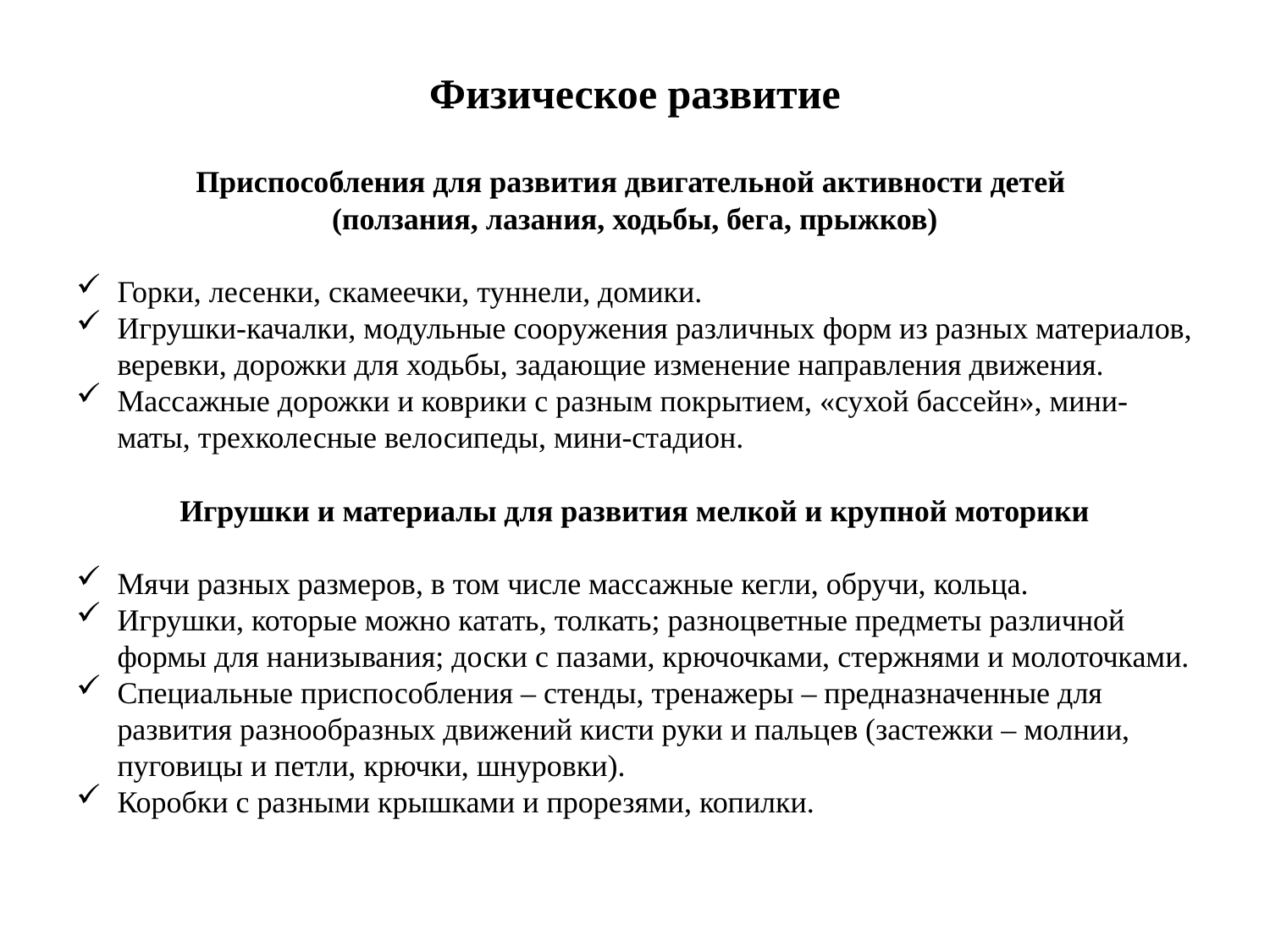

# Физическое развитие
Приспособления для развития двигательной активности детей
(ползания, лазания, ходьбы, бега, прыжков)

Горки, лесенки, скамеечки, туннели, домики.
Игрушки-качалки, модульные сооружения различных форм из разных материалов, веревки, дорожки для ходьбы, задающие изменение направления движения.
Массажные дорожки и коврики с разным покрытием, «сухой бассейн», мини-маты, трехколесные велосипеды, мини-стадион.

Игрушки и материалы для развития мелкой и крупной моторики

Мячи разных размеров, в том числе массажные кегли, обручи, кольца.
Игрушки, которые можно катать, толкать; разноцветные предметы различной формы для нанизывания; доски с пазами, крючочками, стержнями и молоточками.
Специальные приспособления – стенды, тренажеры – предназначенные для развития разнообразных движений кисти руки и пальцев (застежки – молнии, пуговицы и петли, крючки, шнуровки).
Коробки с разными крышками и прорезями, копилки.